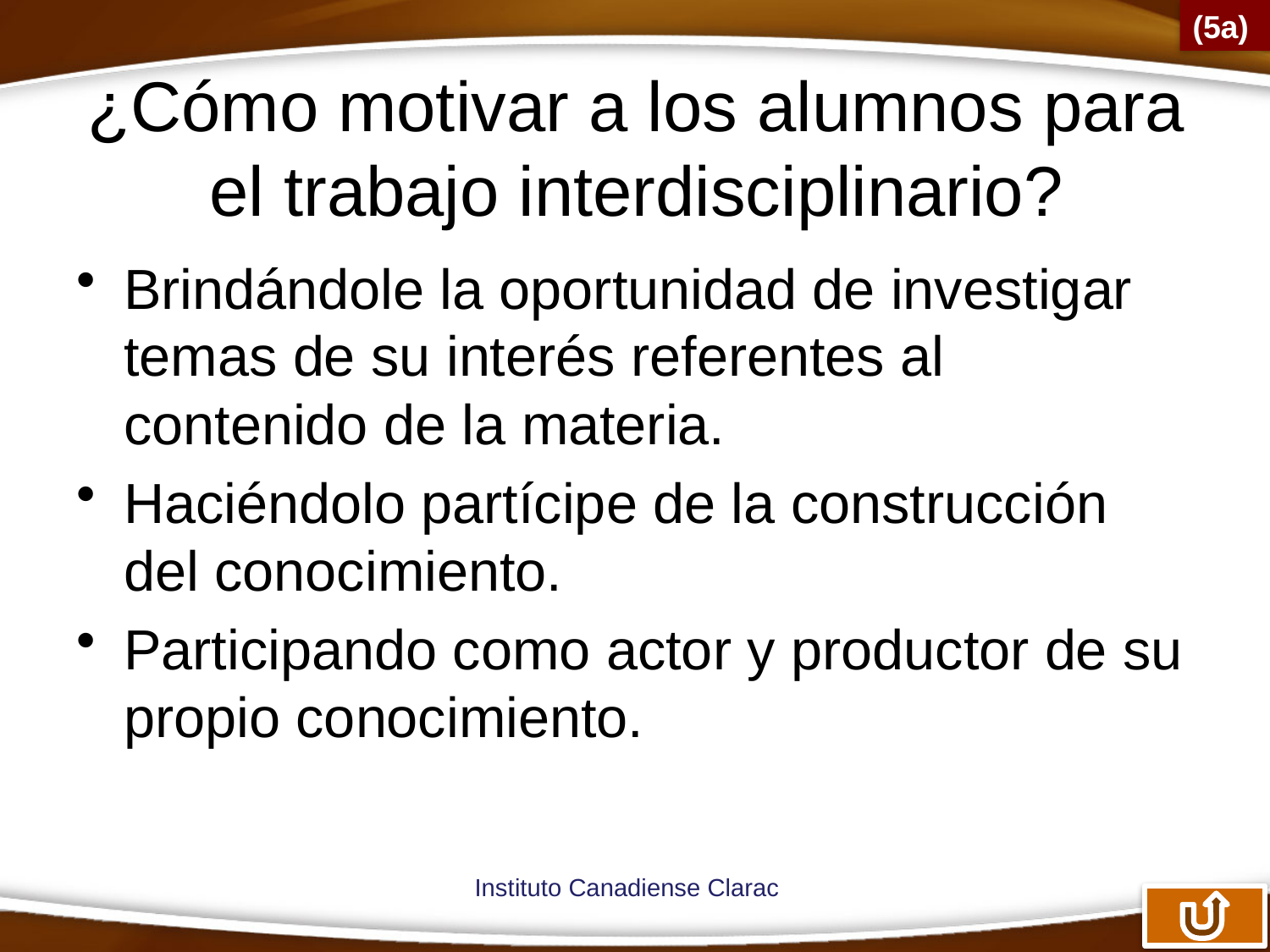

(5a)
# ¿Cómo motivar a los alumnos para el trabajo interdisciplinario?
Brindándole la oportunidad de investigar temas de su interés referentes al contenido de la materia.
Haciéndolo partícipe de la construcción del conocimiento.
Participando como actor y productor de su propio conocimiento.

Instituto Canadiense Clarac